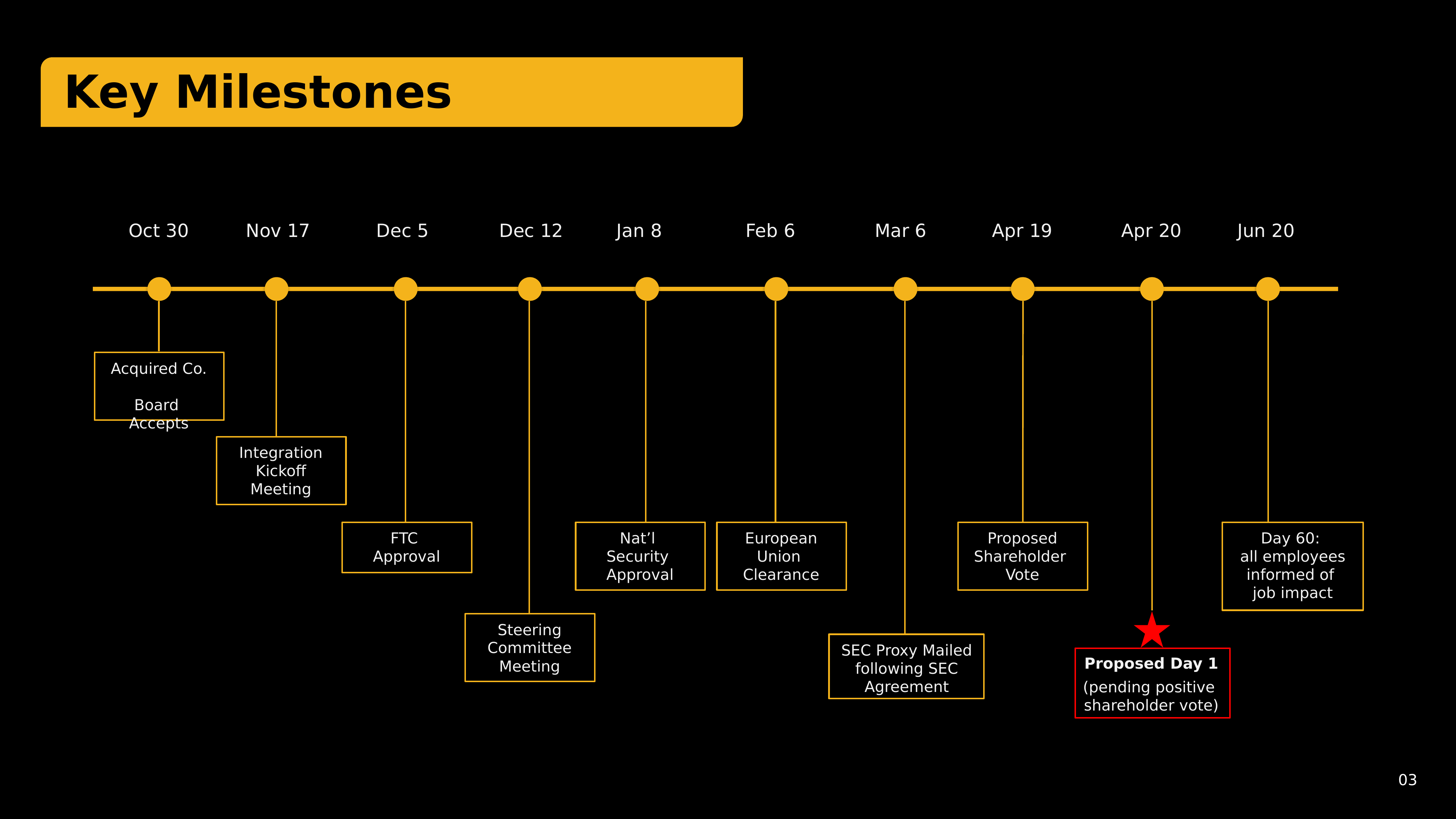

Key Milestones Timeline
Oct 30
Nov 17
Dec 5
Dec 12
Jan 8
Feb 6
Mar 6
Apr 19
Apr 20
Jun 20

Acquired Co.
Board
Accepts

Integration
Kickoff
Meeting

FTC
Approval
Nat’l
Security
Approval
European
Union
Clearance
Proposed
Shareholder
Vote
Day 60:
all employees informed of
job impact

Steering
Committee
Meeting

SEC Proxy Mailed
following SEC
Agreement

Proposed Day 1
(pending positive
shareholder vote)
03